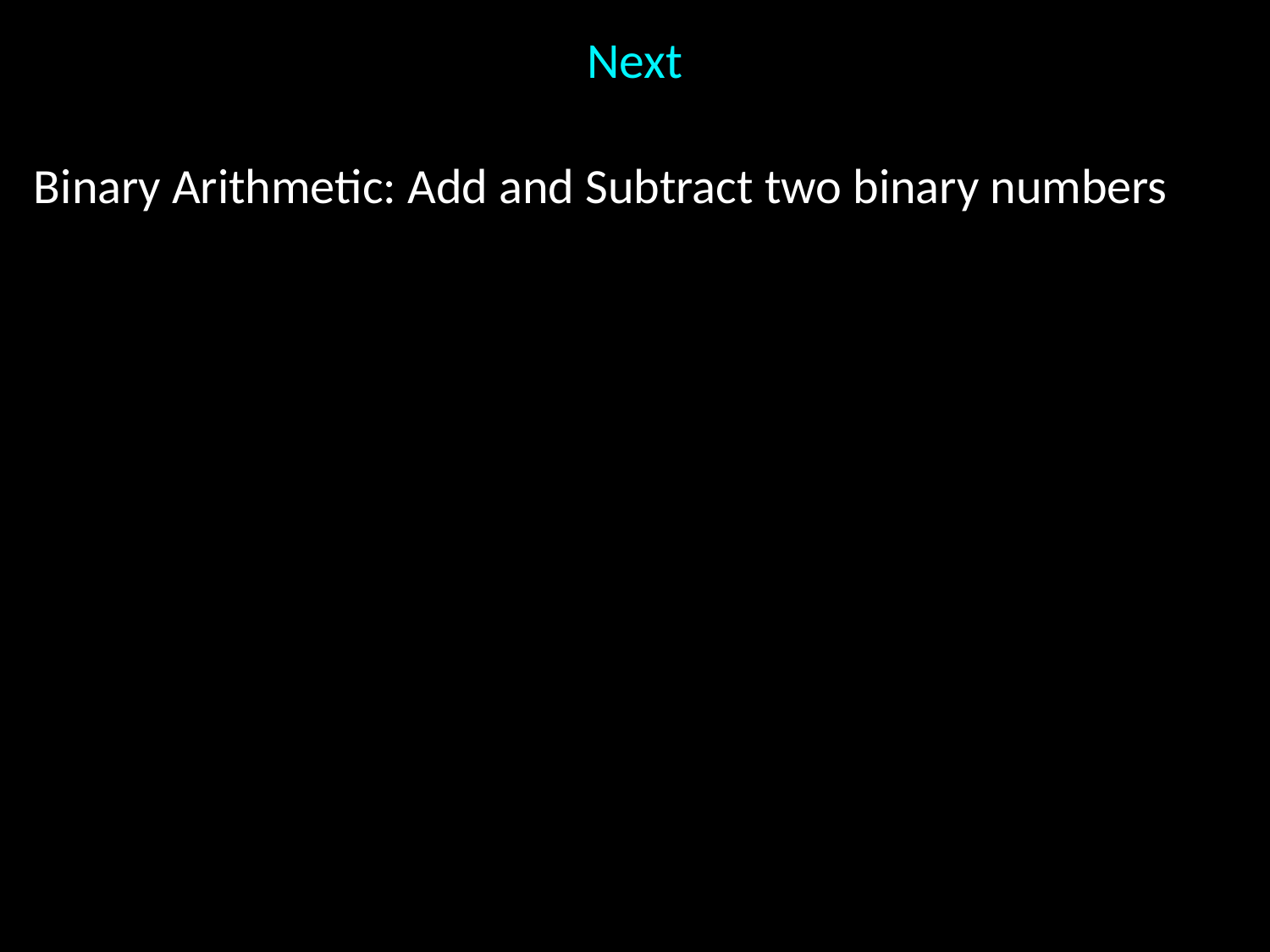

# Next
Binary Arithmetic: Add and Subtract two binary numbers